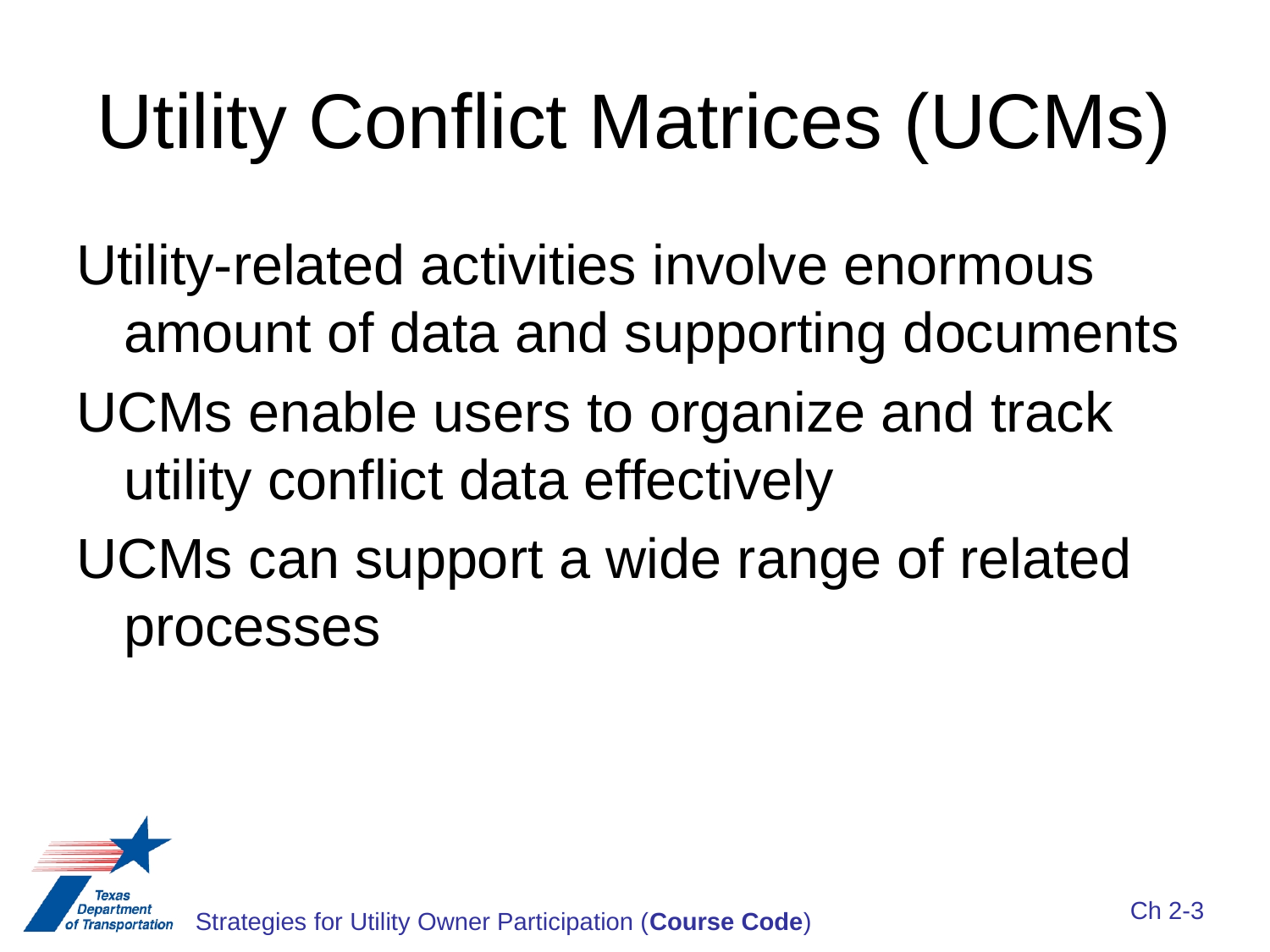

# Utility Conflict Matrices (UCMs)
Utility-related activities involve enormous amount of data and supporting documents
UCMs enable users to organize and track utility conflict data effectively
UCMs can support a wide range of related processes

Ch 2-3
Strategies for Utility Owner Participation (Course Code)